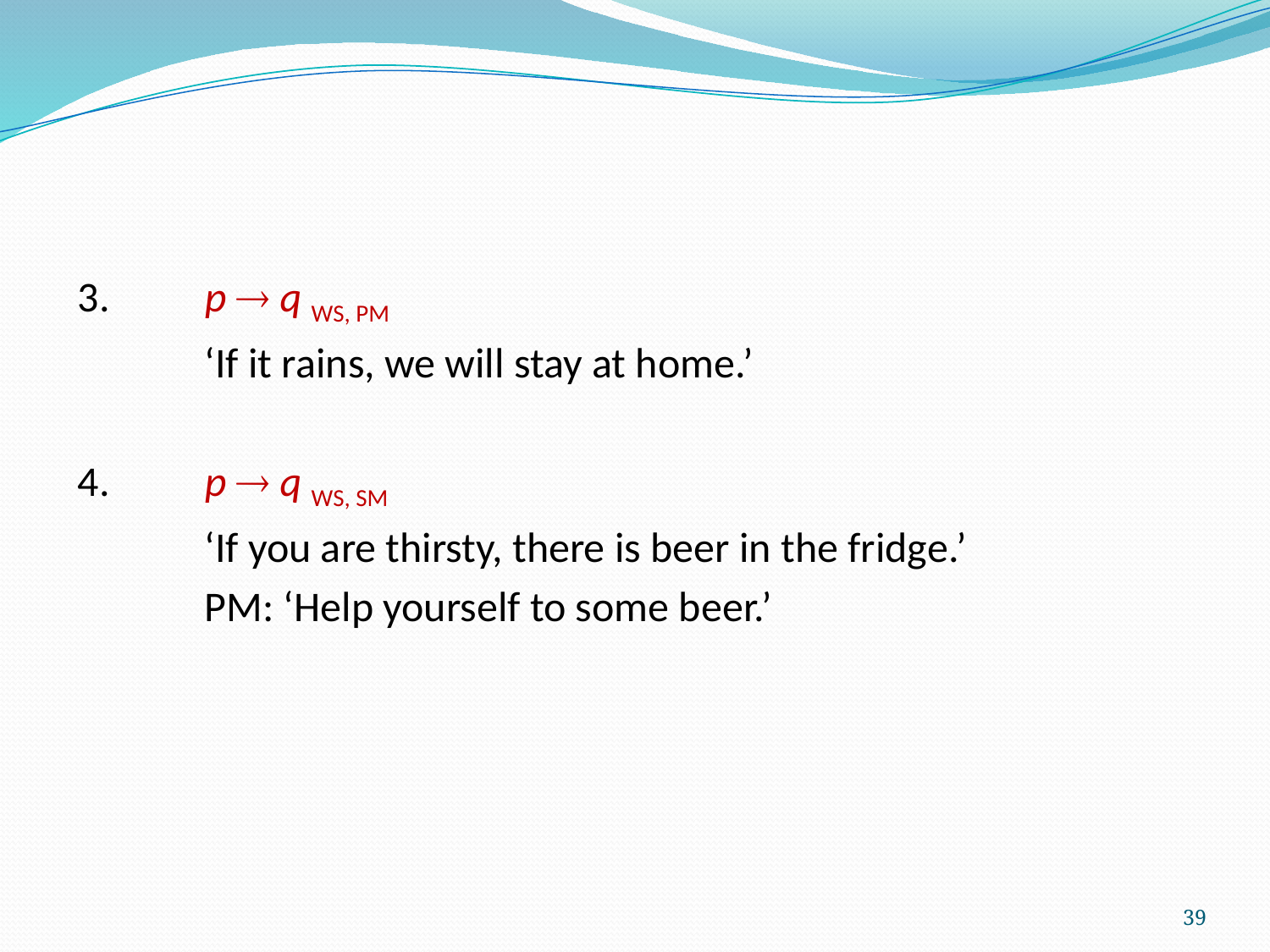

#
3. 	p → q WS, PM
	‘If it rains, we will stay at home.’

4. 	p → q WS, SM
	‘If you are thirsty, there is beer in the fridge.’
	PM: ‘Help yourself to some beer.’

39